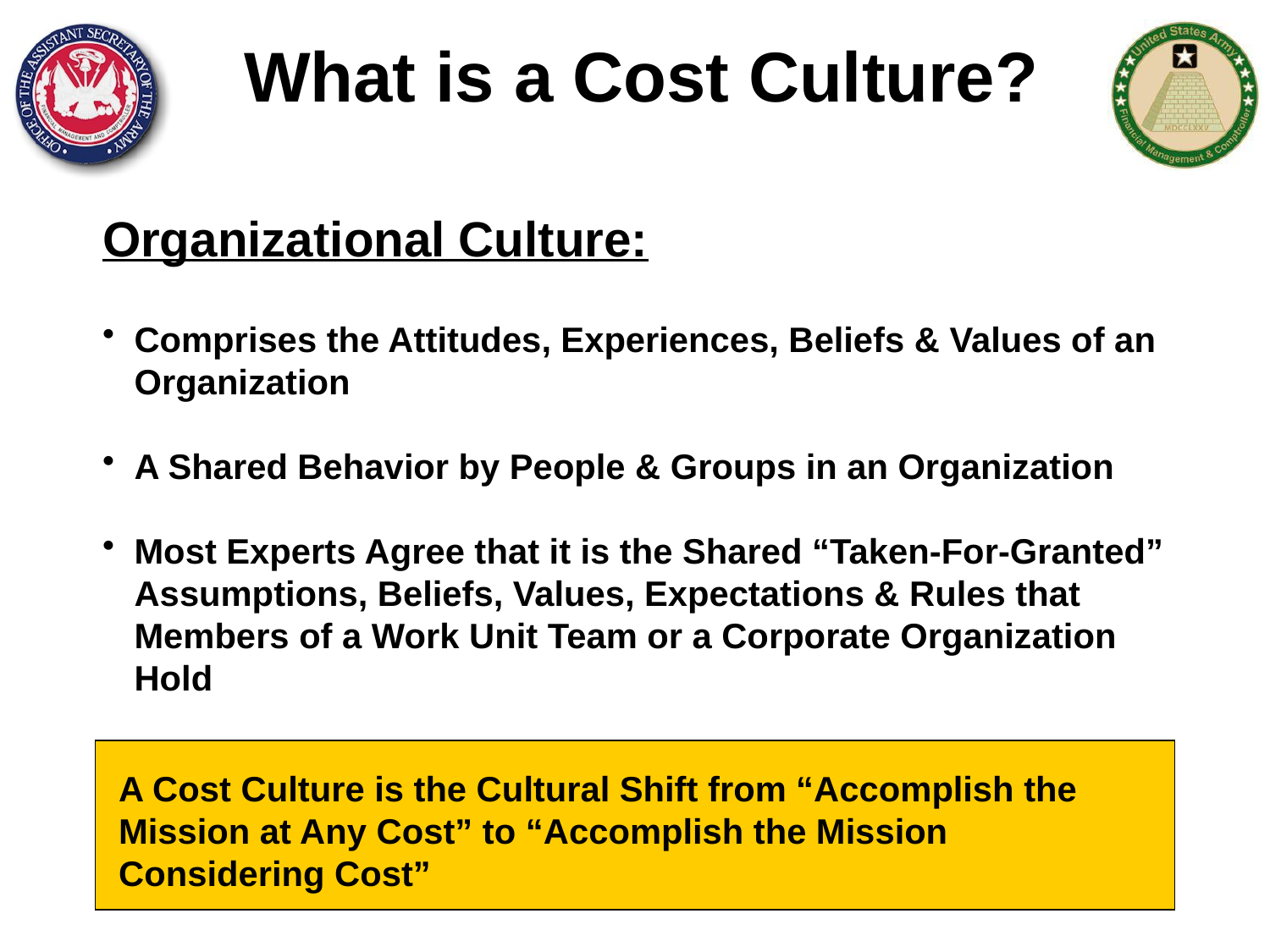

What is a Cost Culture?
Organizational Culture:

Comprises the Attitudes, Experiences, Beliefs & Values of an Organization

A Shared Behavior by People & Groups in an Organization

Most Experts Agree that it is the Shared “Taken-For-Granted” Assumptions, Beliefs, Values, Expectations & Rules that Members of a Work Unit Team or a Corporate Organization Hold

A Cost Culture is the Cultural Shift from “Accomplish the Mission at Any Cost” to “Accomplish the Mission Considering Cost”